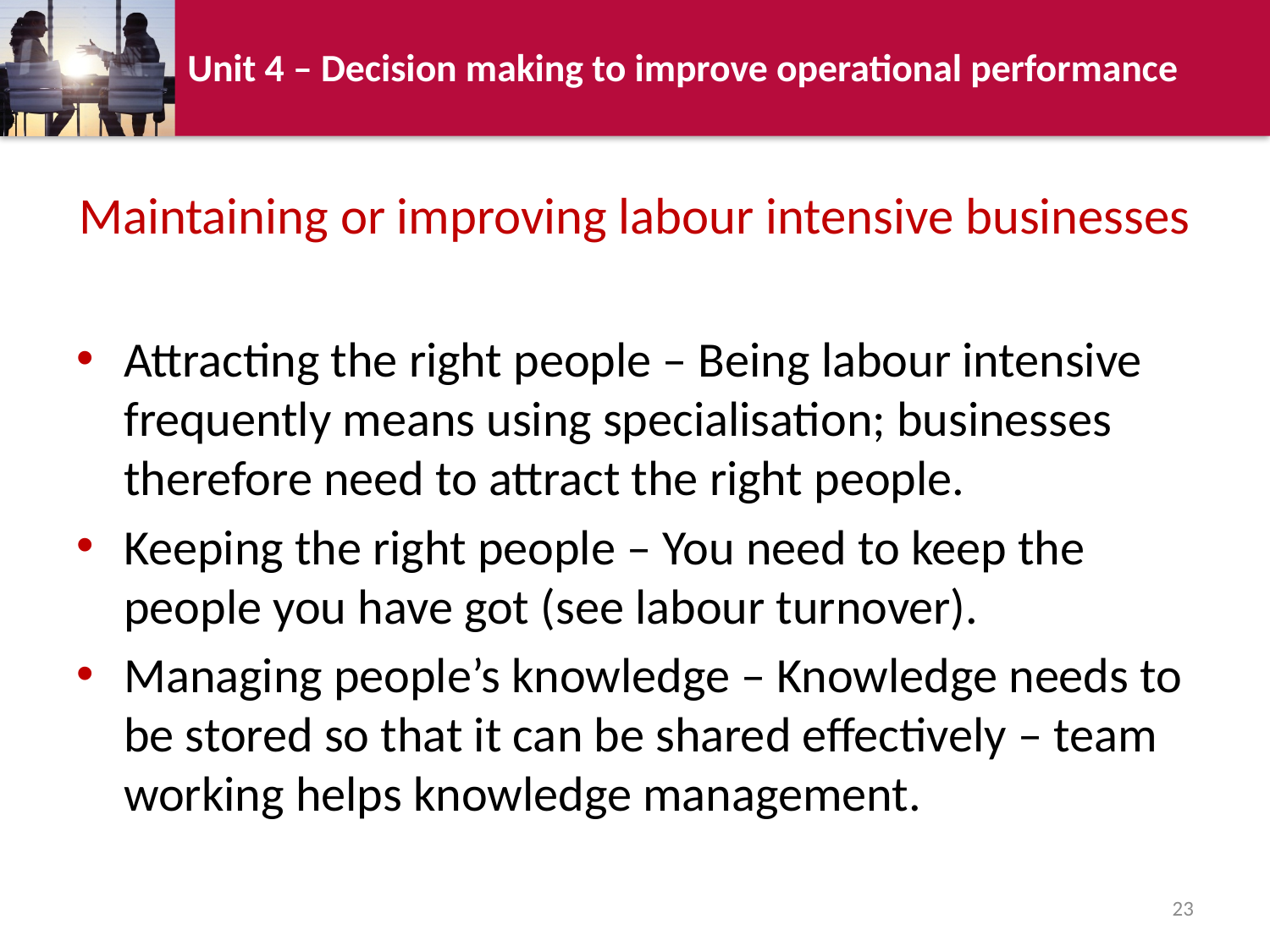

# Maintaining or improving labour intensive businesses

Attracting the right people – Being labour intensive frequently means using specialisation; businesses therefore need to attract the right people.
Keeping the right people – You need to keep the people you have got (see labour turnover).
Managing people’s knowledge – Knowledge needs to be stored so that it can be shared effectively – team working helps knowledge management.

23